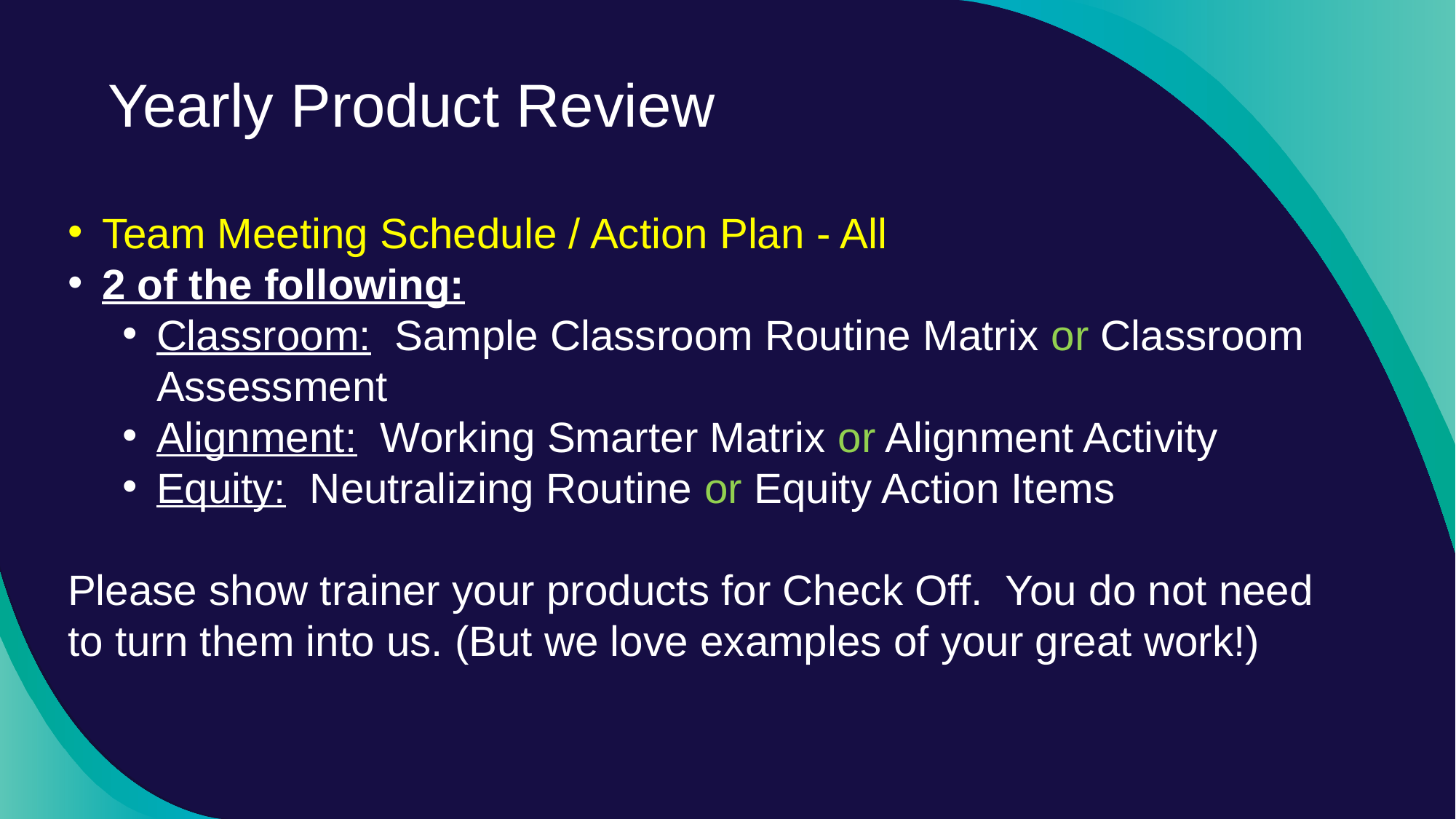

# Yearly Product Review
Team Meeting Schedule / Action Plan - All
2 of the following:
Classroom:  Sample Classroom Routine Matrix or Classroom Assessment
Alignment:  Working Smarter Matrix or Alignment Activity
Equity:  Neutralizing Routine or Equity Action Items

Please show trainer your products for Check Off.  You do not need to turn them into us. (But we love examples of your great work!)